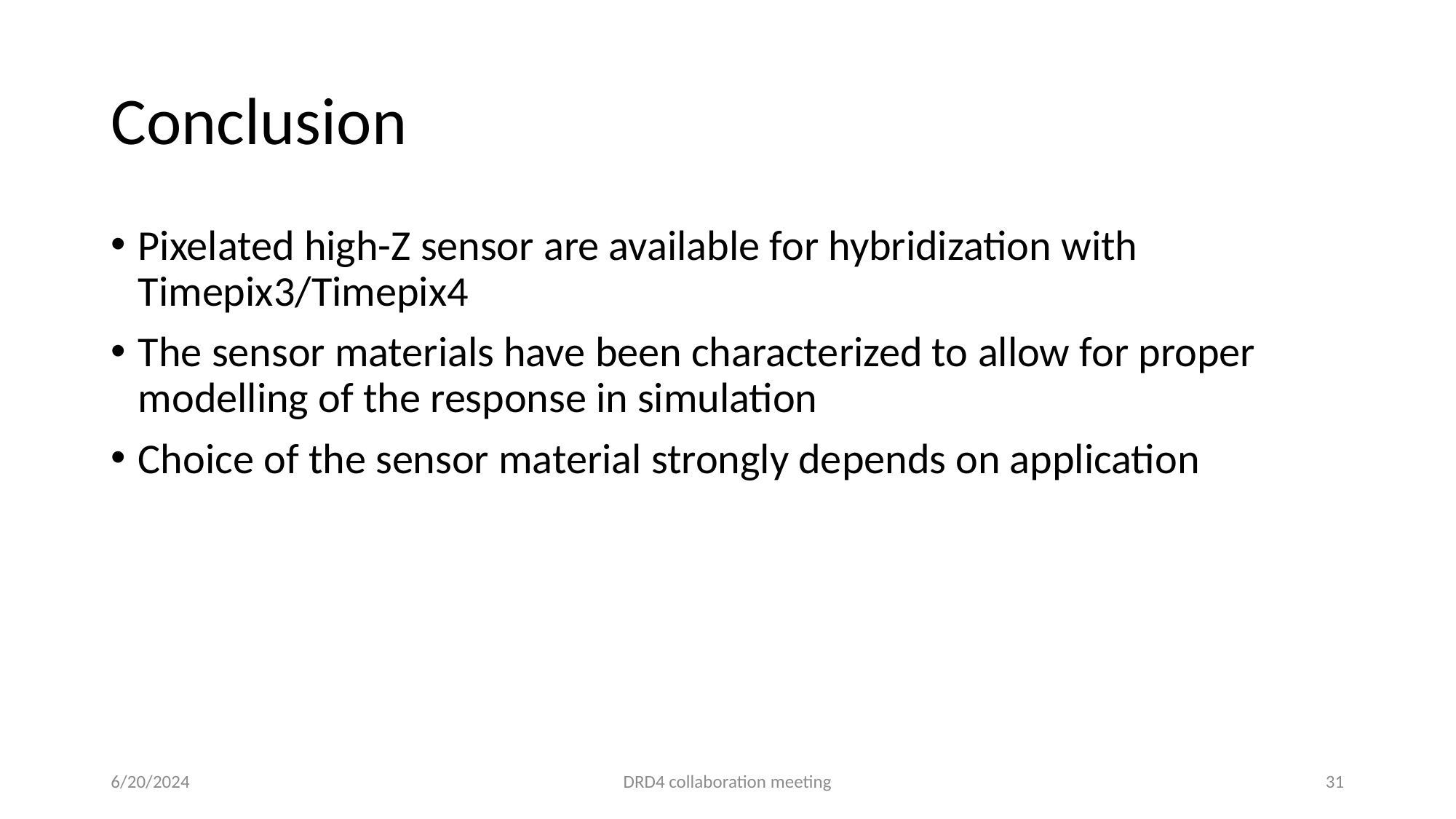

# Conclusion
Pixelated high-Z sensor are available for hybridization with Timepix3/Timepix4
The sensor materials have been characterized to allow for proper modelling of the response in simulation
Choice of the sensor material strongly depends on application
6/20/2024
DRD4 collaboration meeting
31